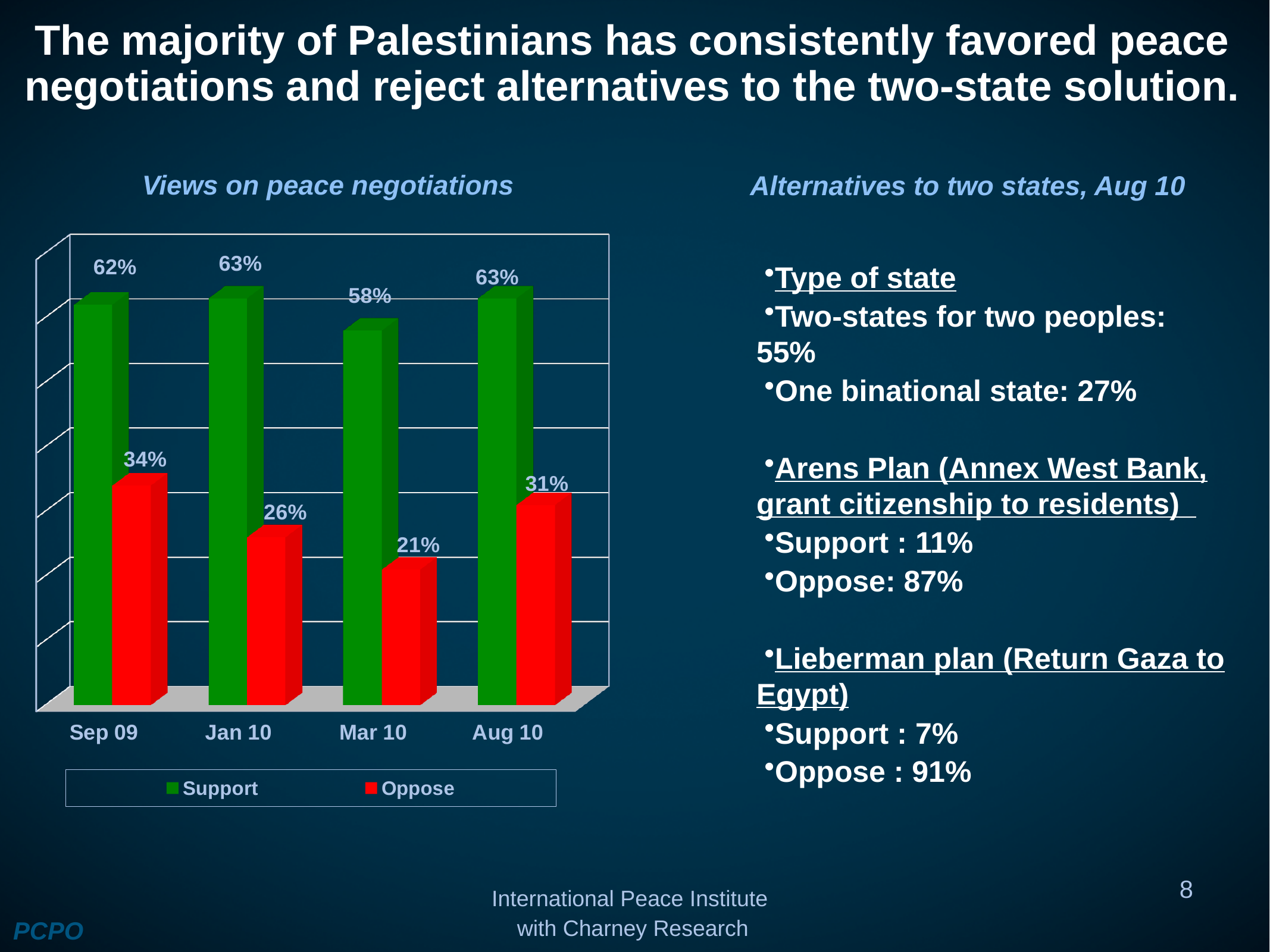

# The majority of Palestinians has consistently favored peace negotiations and reject alternatives to the two-state solution.
Views on peace negotiations
Alternatives to two states, Aug 10

[unsupported chart]

Type of state
Two-states for two peoples: 55%
One binational state: 27%

Arens Plan (Annex West Bank, grant citizenship to residents)_
Support : 11%
Oppose: 87%

Lieberman plan (Return Gaza to Egypt)
Support : 7%
Oppose : 91%

8
International Peace Institute
with Charney Research
PCPO